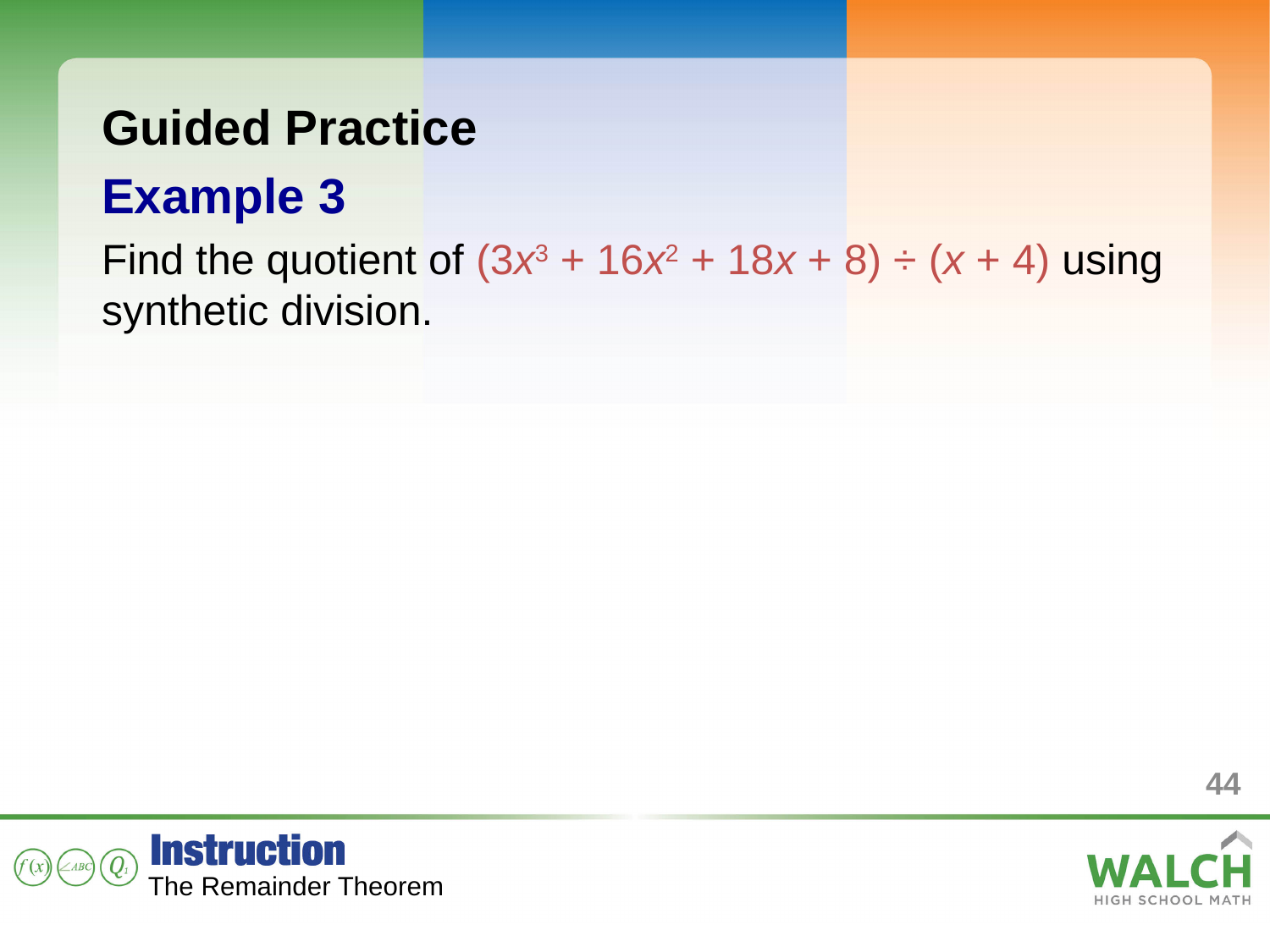

Guided Practice
Example 3
Find the quotient of (3x3 + 16x2 + 18x + 8) ÷ (x + 4) using synthetic division.
44
The Remainder Theorem